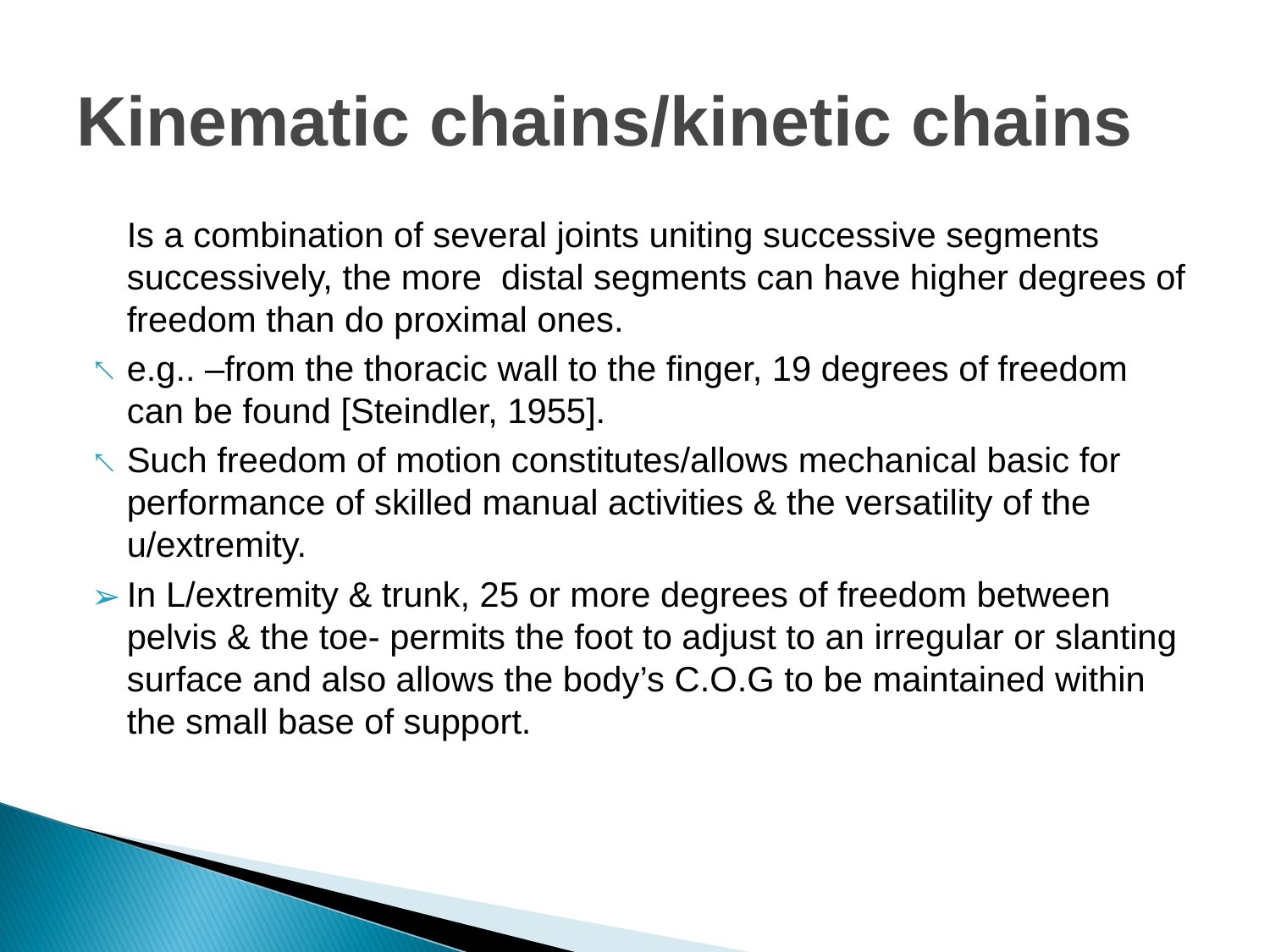

Kinematic chains/kinetic chains
	Is a combination of several joints uniting successive segments successively, the more  distal segments can have higher degrees of freedom than do proximal ones.
e.g.. –from the thoracic wall to the finger, 19 degrees of freedom can be found [Steindler, 1955].
Such freedom of motion constitutes/allows mechanical basic for performance of skilled manual activities & the versatility of the u/extremity.
In L/extremity & trunk, 25 or more degrees of freedom between pelvis & the toe- permits the foot to adjust to an irregular or slanting surface and also allows the body’s C.O.G to be maintained within the small base of support.